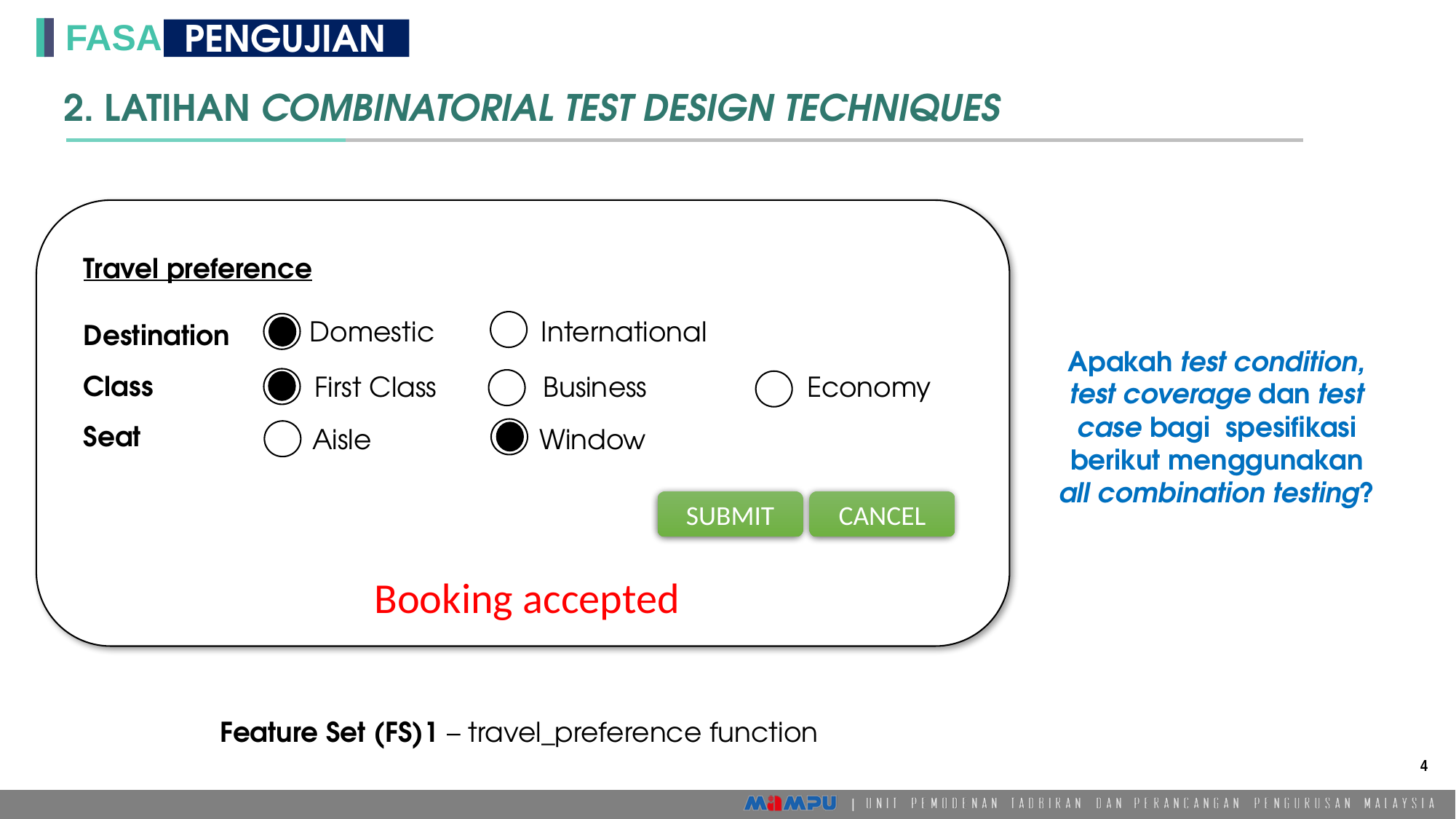

2. LATIHAN COMBINATORIAL TEST DESIGN TECHNIQUES

Travel preference
       Domestic              International

Destination

Apakah test condition, test coverage dan test case bagi  spesifikasi berikut menggunakan all combination testing?
Class
       First Class              Business                     Economy

Seat
       Aisle                      Window

SUBMIT
CANCEL
Booking accepted
Feature Set (FS)1 – travel_preference function